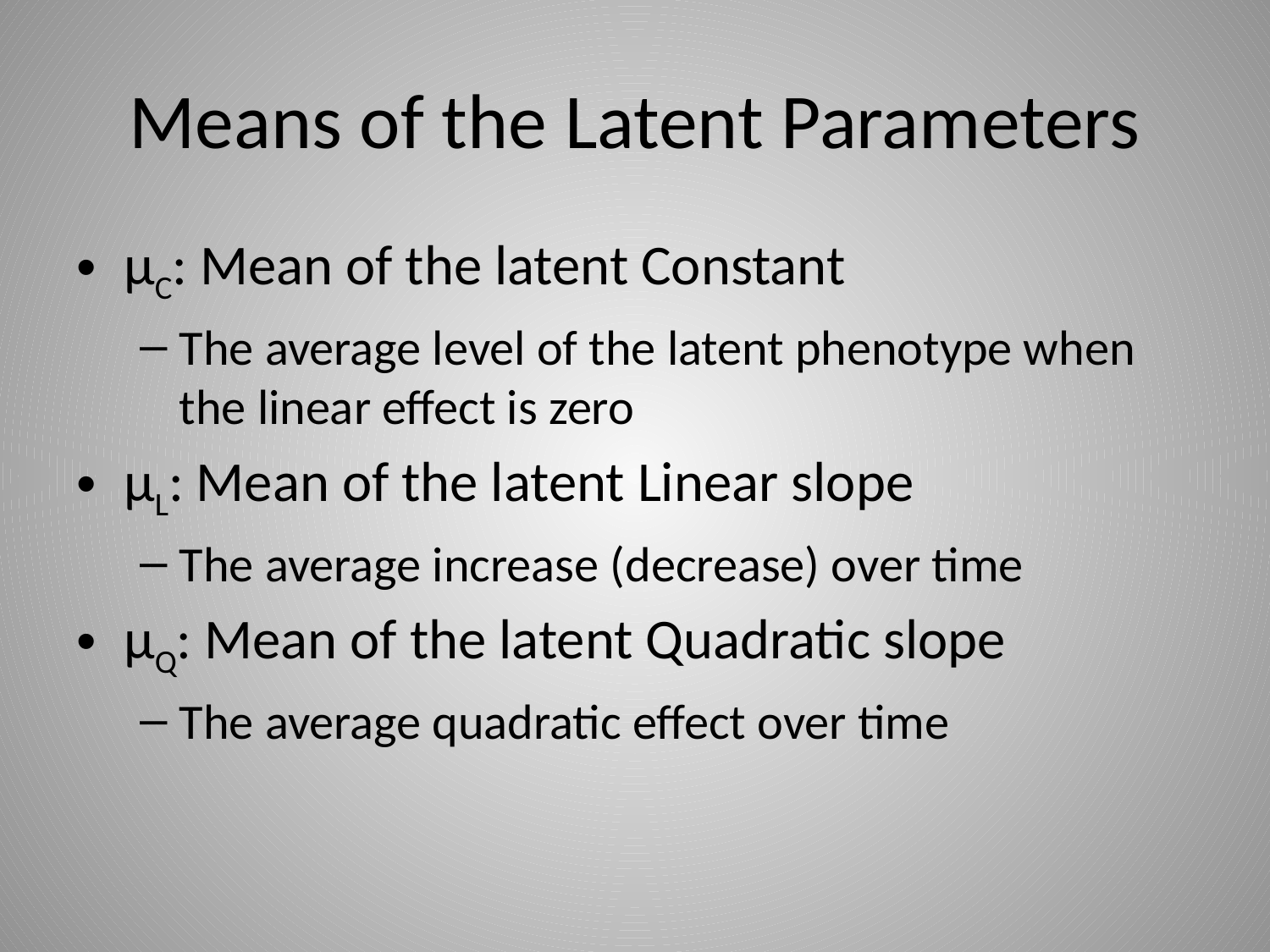

# Means of the Latent Parameters
μC: Mean of the latent Constant
The average level of the latent phenotype when the linear effect is zero
μL: Mean of the latent Linear slope
The average increase (decrease) over time
μQ: Mean of the latent Quadratic slope
The average quadratic effect over time